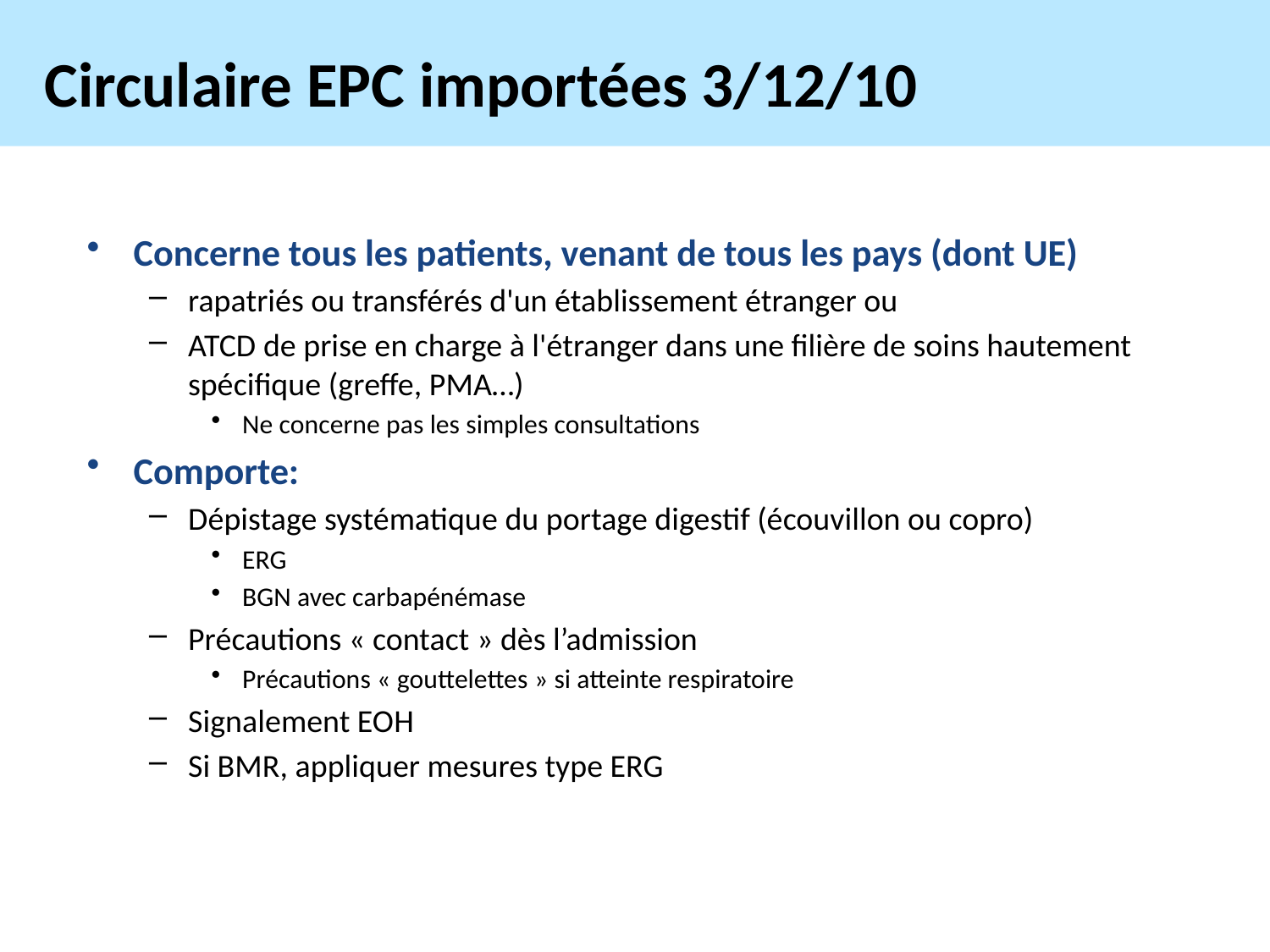

# Circulaire EPC importées 3/12/10
Concerne tous les patients, venant de tous les pays (dont UE)‏
rapatriés ou transférés d'un établissement étranger ou
ATCD de prise en charge à l'étranger dans une filière de soins hautement spécifique (greffe, PMA…)‏
Ne concerne pas les simples consultations
Comporte:
Dépistage systématique du portage digestif (écouvillon ou copro)‏
ERG
BGN avec carbapénémase
Précautions « contact » dès l’admission
Précautions « gouttelettes » si atteinte respiratoire
Signalement EOH
Si BMR, appliquer mesures type ERG